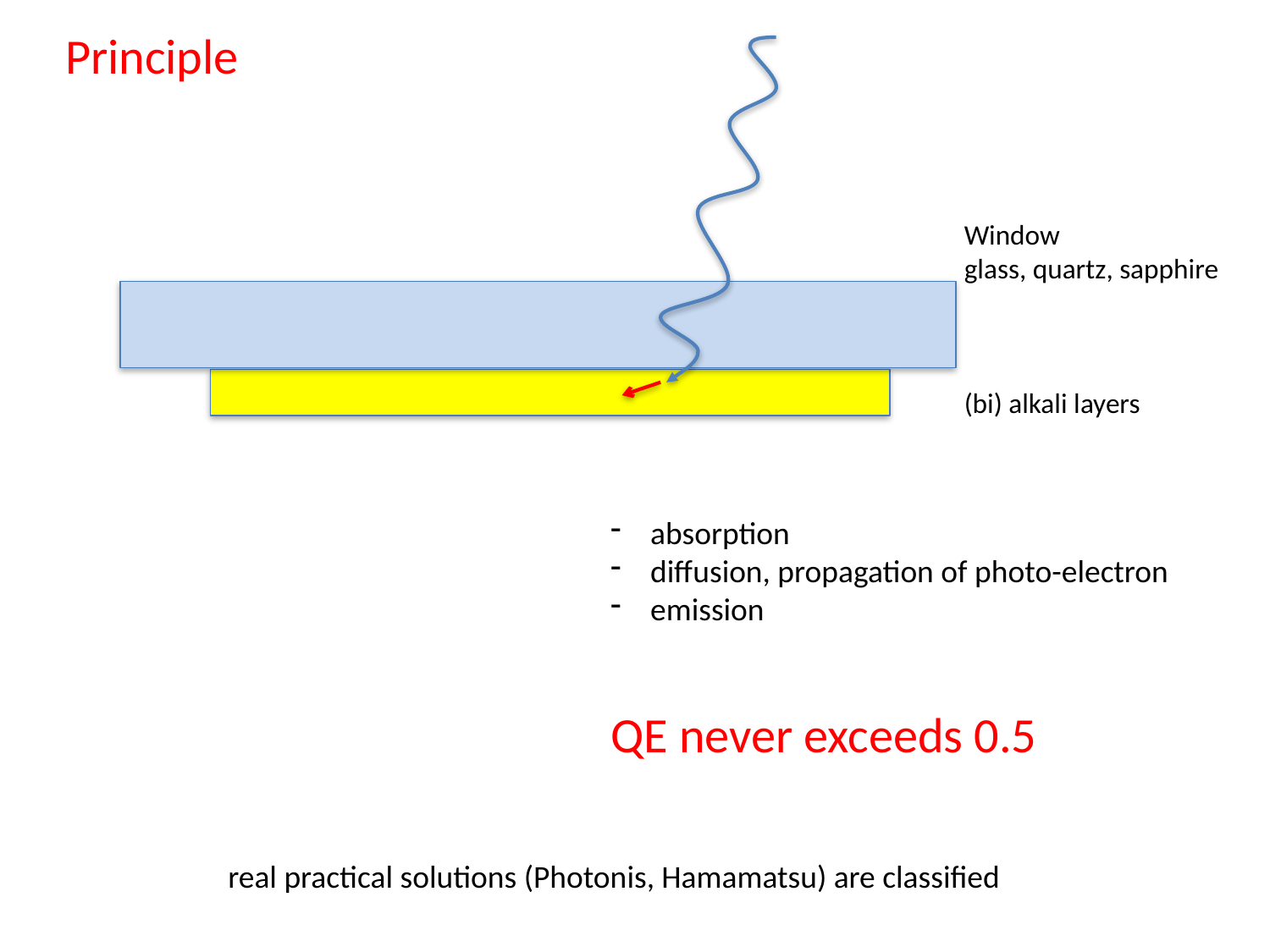

Principle

Window
glass, quartz, sapphire

(bi) alkali layers

absorption
diffusion, propagation of photo-electron
emission

QE never exceeds 0.5
real practical solutions (Photonis, Hamamatsu) are classified